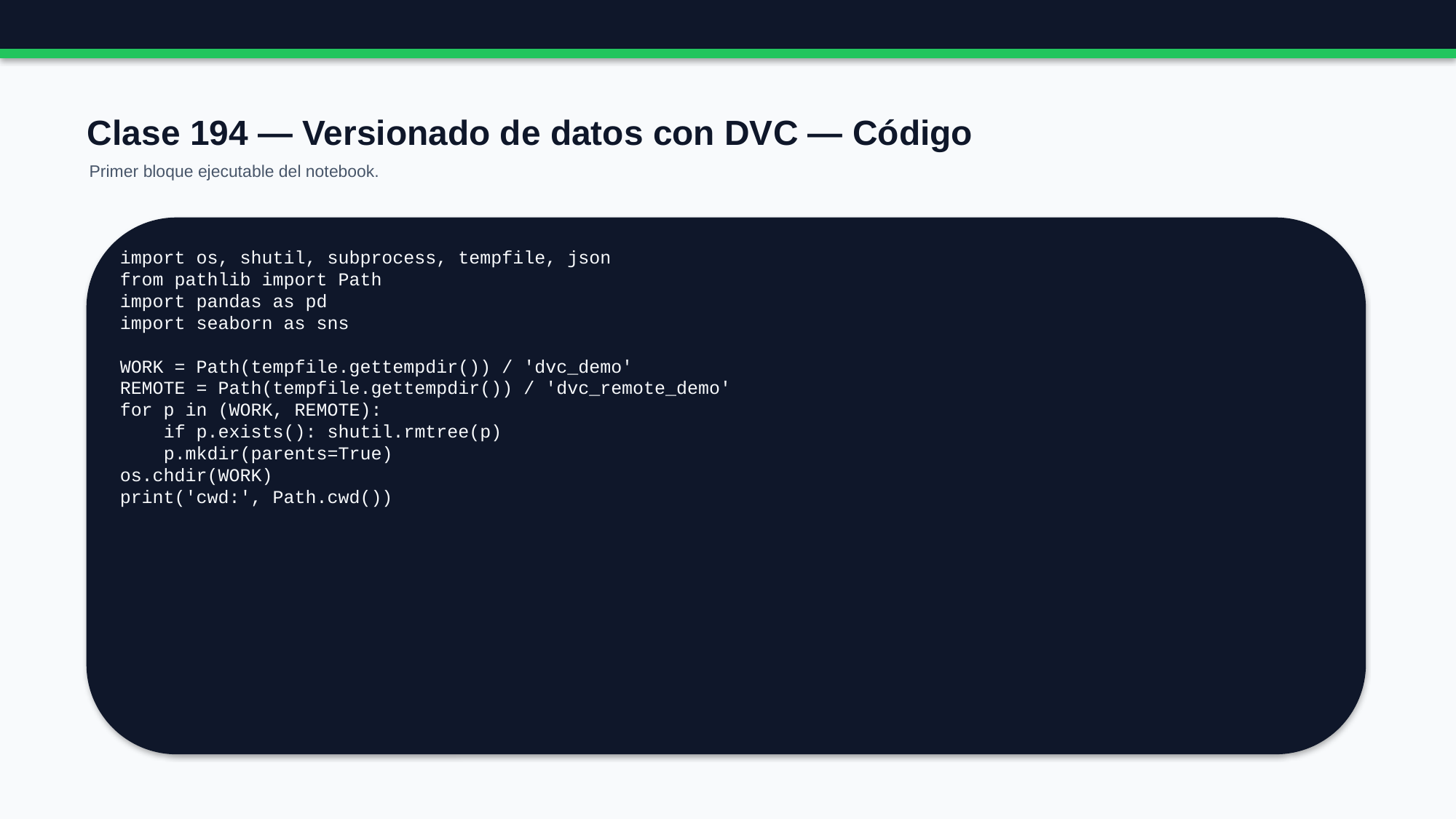

Clase 194 — Versionado de datos con DVC — Código
Primer bloque ejecutable del notebook.

import os, shutil, subprocess, tempfile, json
from pathlib import Path
import pandas as pd
import seaborn as sns

WORK = Path(tempfile.gettempdir()) / 'dvc_demo'
REMOTE = Path(tempfile.gettempdir()) / 'dvc_remote_demo'
for p in (WORK, REMOTE):
    if p.exists(): shutil.rmtree(p)
    p.mkdir(parents=True)
os.chdir(WORK)
print('cwd:', Path.cwd())